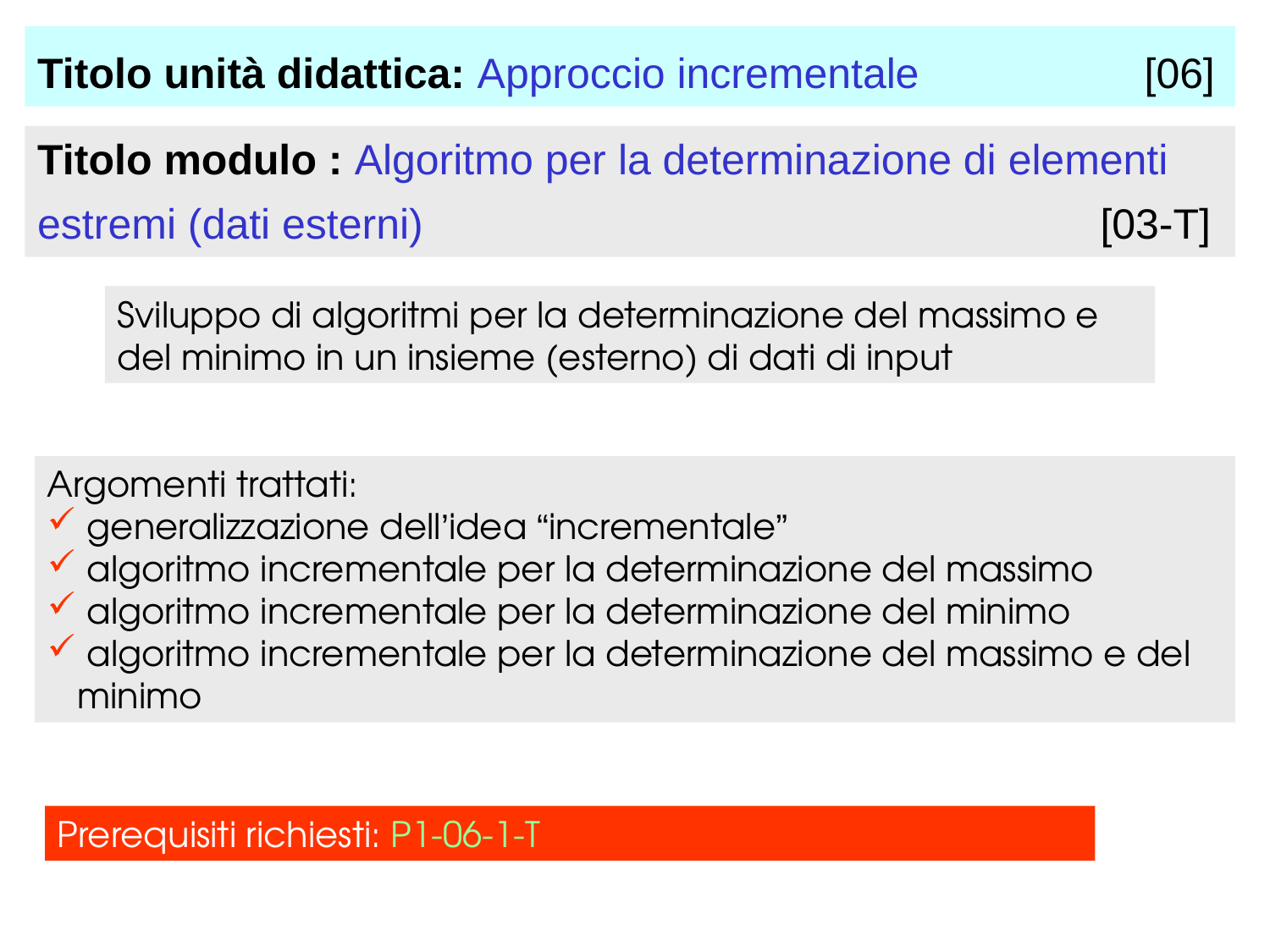

Titolo unità didattica: Approccio incrementale                   [06]
Titolo modulo : Algoritmo per la determinazione di elementi estremi (dati esterni)					   [03-T]
Sviluppo di algoritmi per la determinazione del massimo e del minimo in un insieme (esterno) di dati di input
Argomenti trattati:
 generalizzazione dell’idea “incrementale”
 algoritmo incrementale per la determinazione del massimo
 algoritmo incrementale per la determinazione del minimo
 algoritmo incrementale per la determinazione del massimo e del minimo
Prerequisiti richiesti: P1-06-1-T